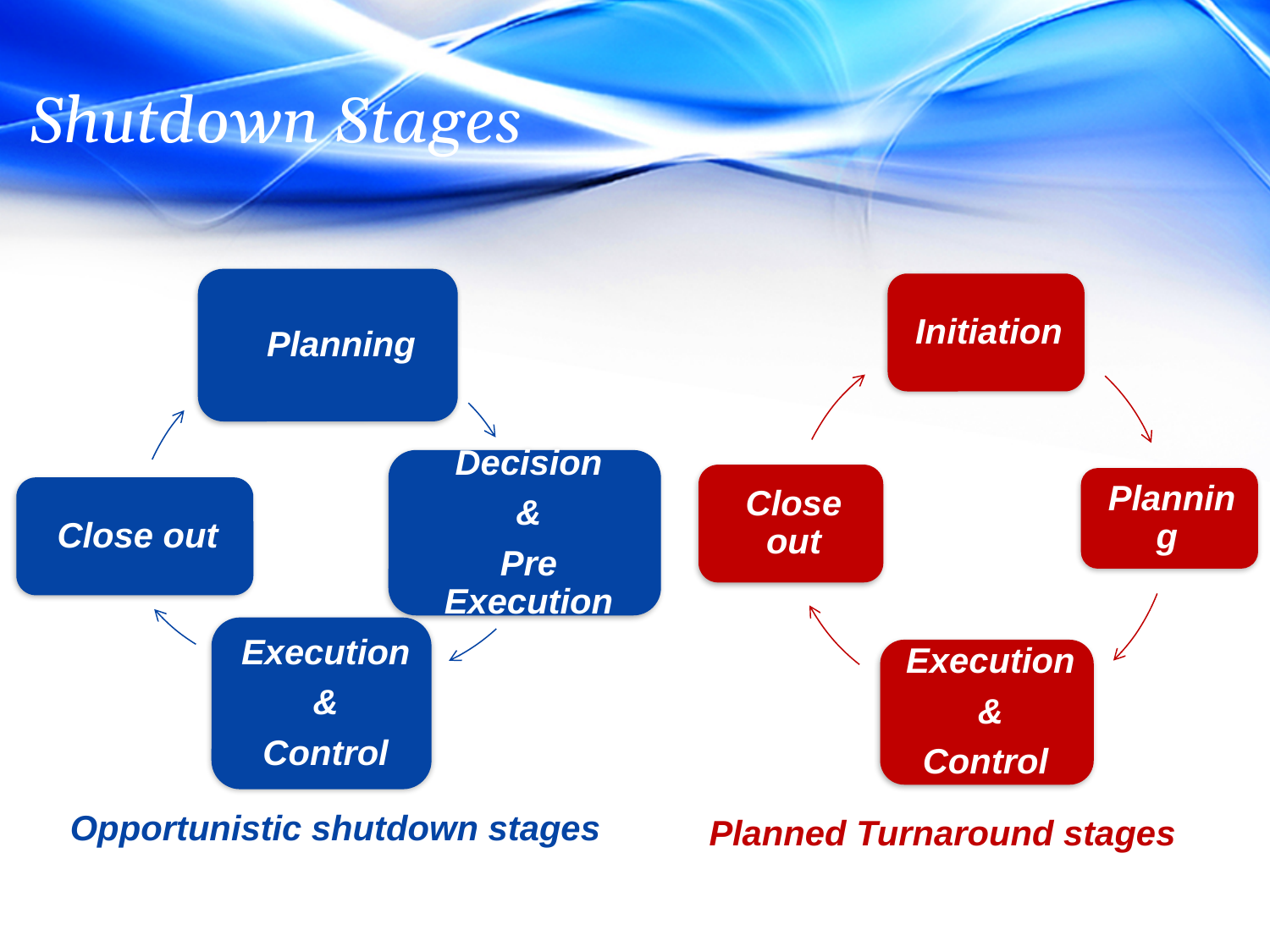

# Shutdown Stages
Initiation
Planning
Execution
&
Control
Close out
   Planning
Decision
 &
Pre Execution
Execution
 &
Control
Close out
Opportunistic shutdown stages
Planned Turnaround stages